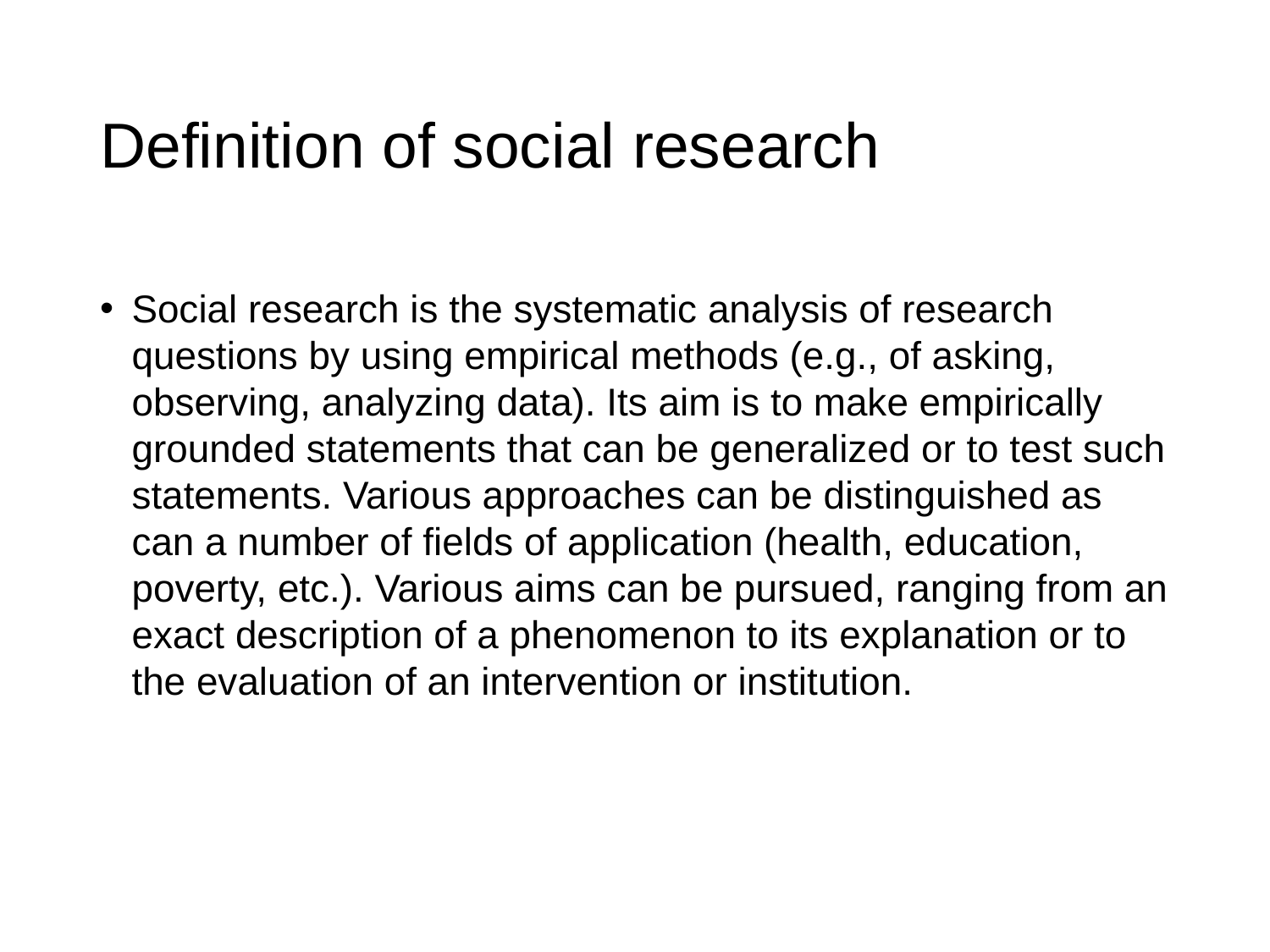

# Definition of social research
Social research is the systematic analysis of research questions by using empirical methods (e.g., of asking, observing, analyzing data). Its aim is to make empirically grounded statements that can be generalized or to test such statements. Various approaches can be distinguished as can a number of fields of application (health, education, poverty, etc.). Various aims can be pursued, ranging from an exact description of a phenomenon to its explanation or to the evaluation of an intervention or institution.